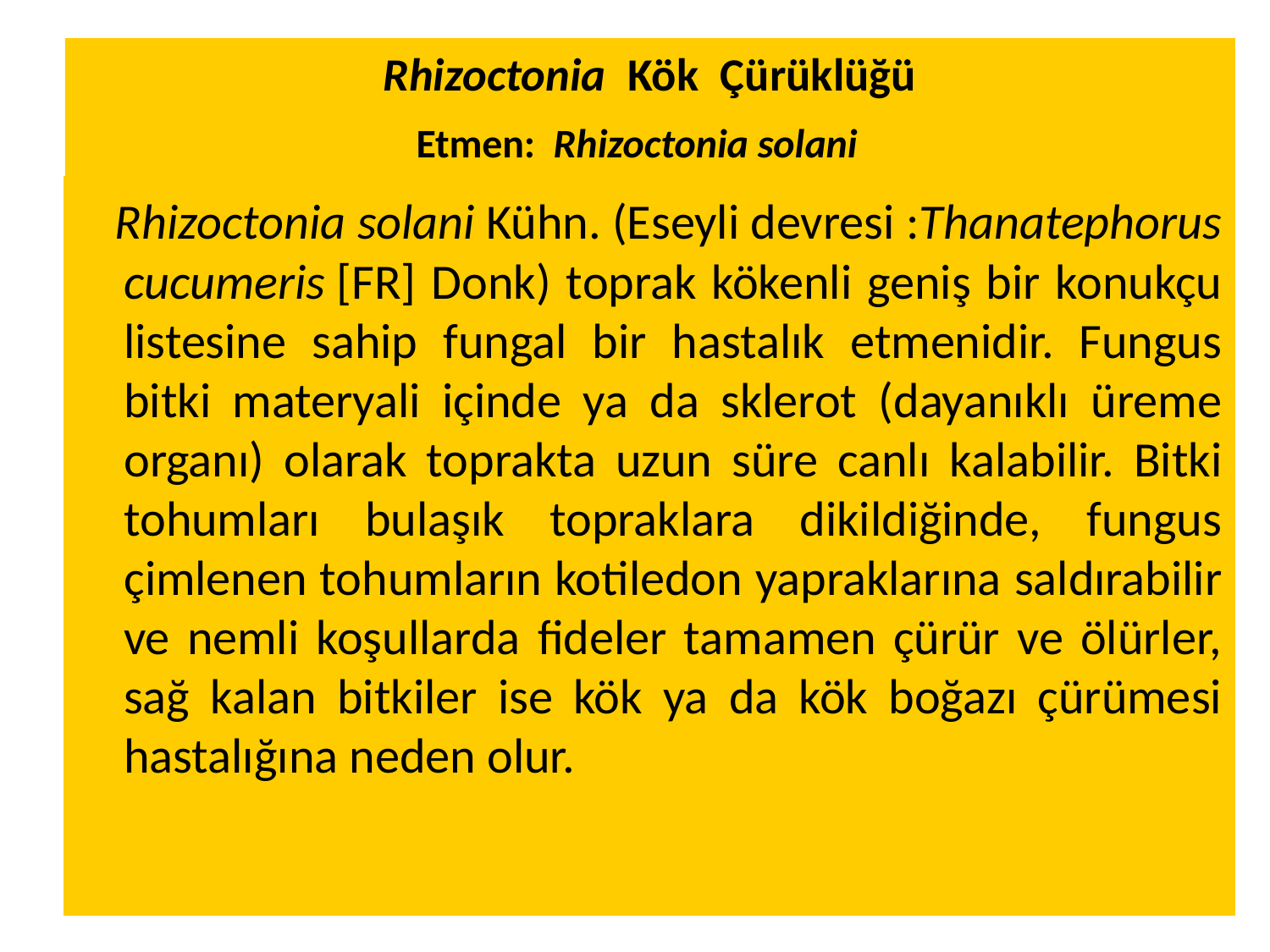

# Rhizoctonia  Kök  Çürüklüğü Etmen:  Rhizoctonia solani
   Rhizoctonia solani Kühn. (Eseyli devresi :Thanatephorus cucumeris [FR] Donk) toprak kökenli geniş bir konukçu listesine sahip fungal bir hastalık etmenidir. Fungus bitki materyali içinde ya da sklerot (dayanıklı üreme organı) olarak toprakta uzun süre canlı kalabilir. Bitki tohumları bulaşık topraklara dikildiğinde, fungus çimlenen tohumların kotiledon yapraklarına saldırabilir ve nemli koşullarda fideler tamamen çürür ve ölürler, sağ kalan bitkiler ise kök ya da kök boğazı çürümesi hastalığına neden olur.